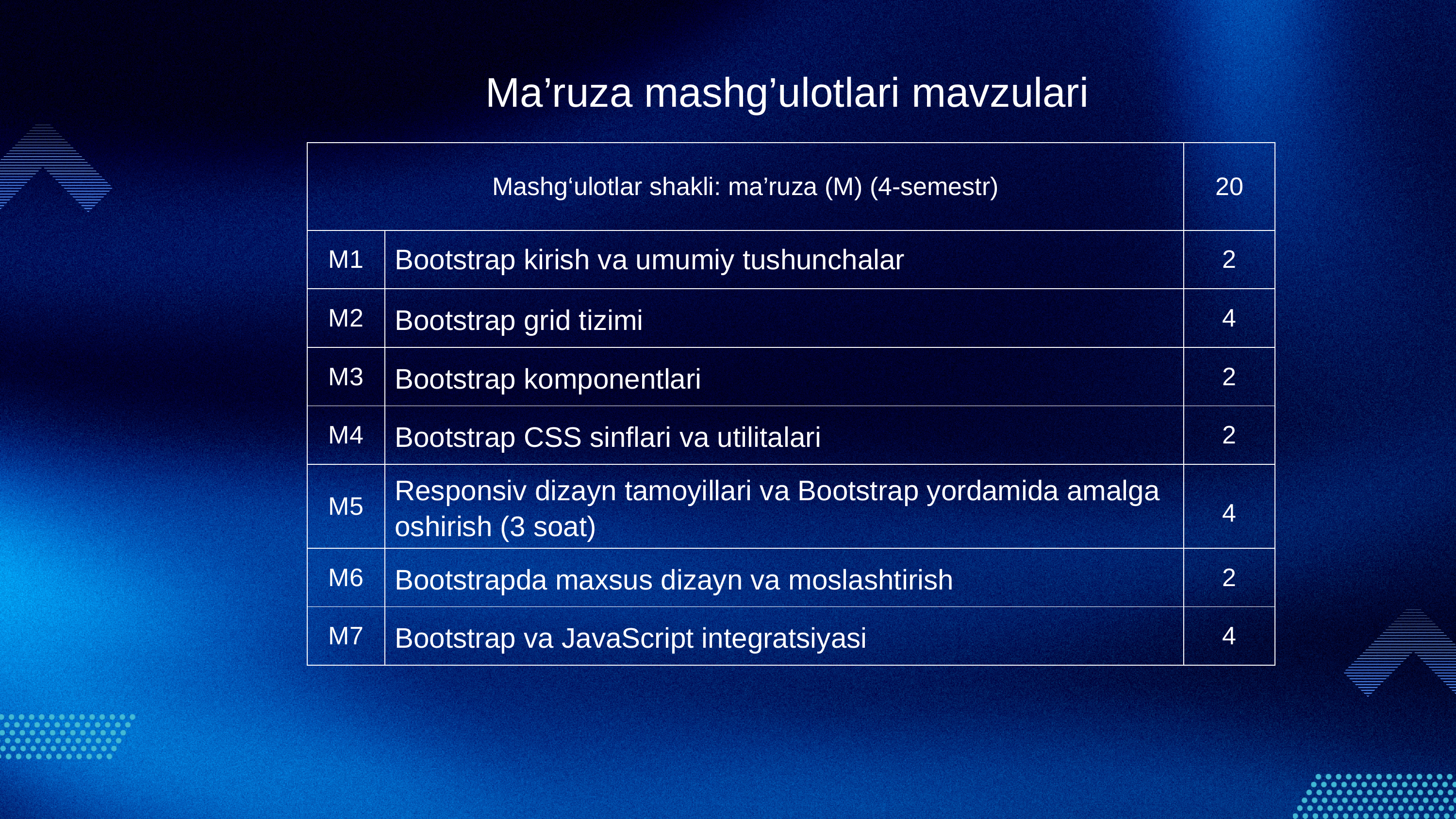

Ma’ruza mashg’ulotlari mavzulari

| Mashg‘ulotlar shakli: ma’ruza (M) (4-semestr) |  | 20 |
| --- | --- | --- |
| M1 | Bootstrap kirish va umumiy tushunchalar | 2 |
| M2 | Bootstrap grid tizimi | 4 |
| M3 | Bootstrap komponentlari | 2 |
| M4 | Bootstrap CSS sinflari va utilitalari | 2 |
| M5 | Responsiv dizayn tamoyillari va Bootstrap yordamida amalga oshirish (3 soat) | 4 |
| M6 | Bootstrapda maxsus dizayn va moslashtirish | 2 |
| M7 | Bootstrap va JavaScript integratsiyasi | 4 |